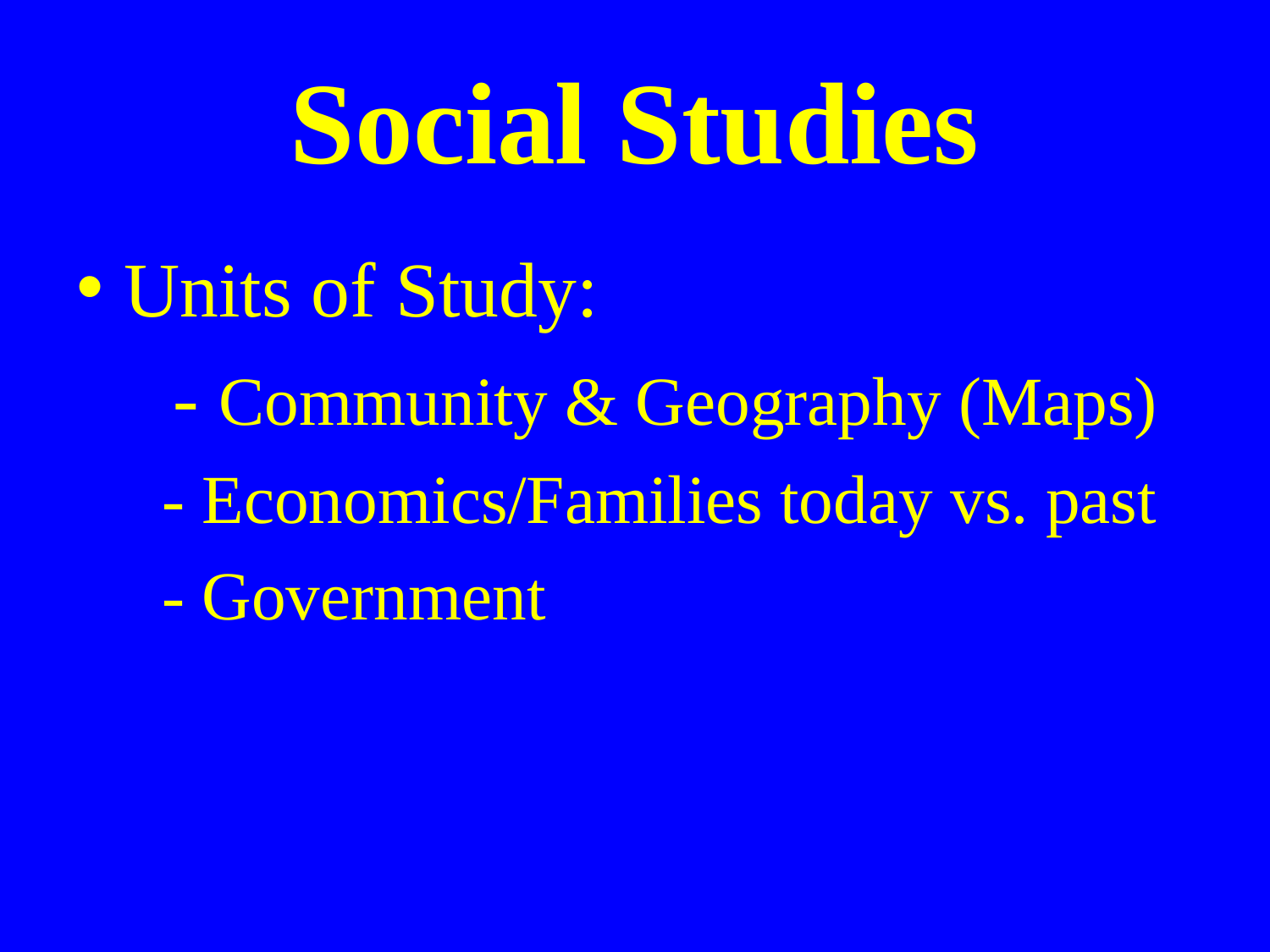

# Social Studies
Units of Study:
     - Community & Geography (Maps)
     - Economics/Families today vs. past
     - Government